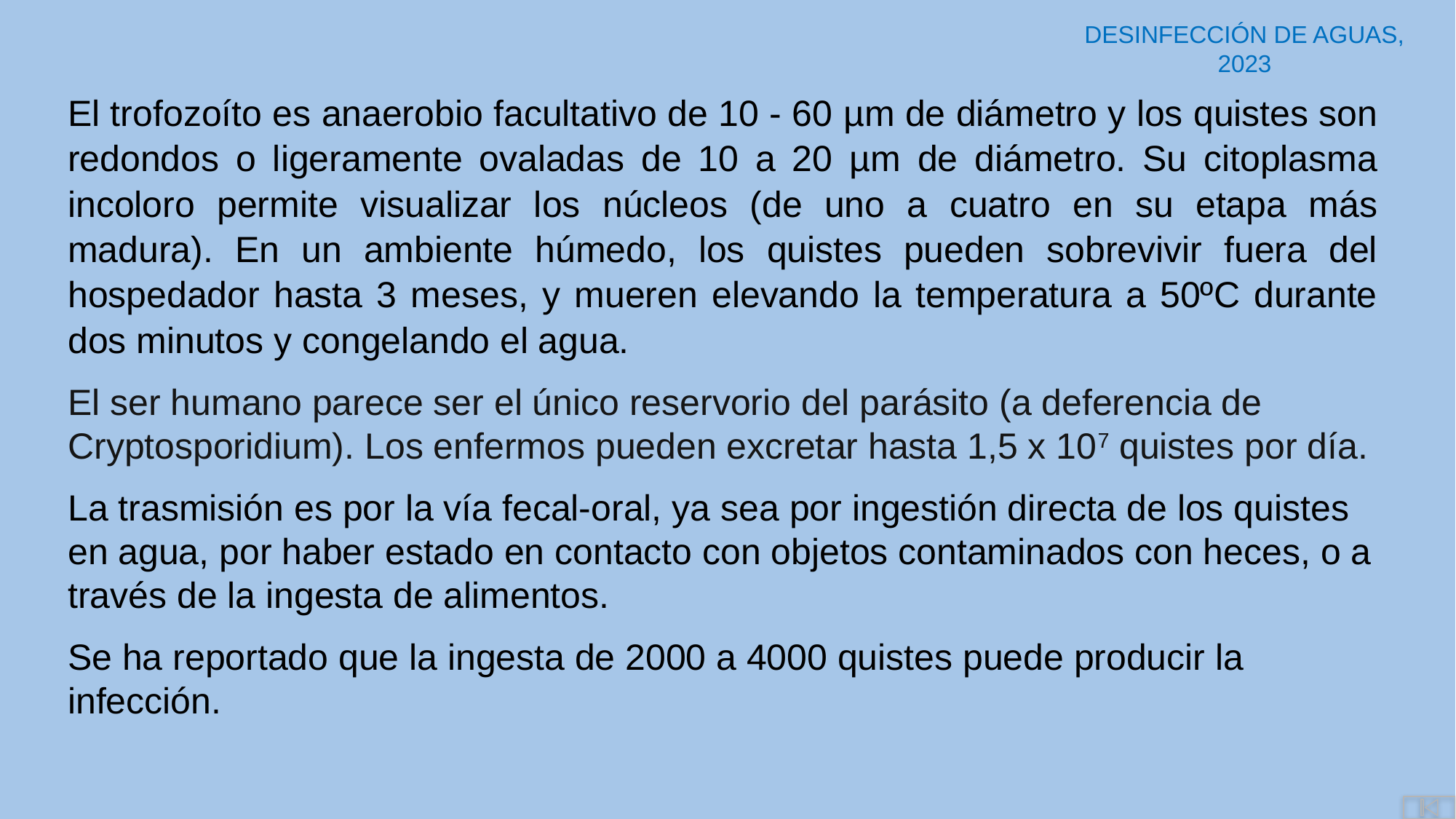

El trofozoíto es anaerobio facultativo de 10 - 60 µm de diámetro y los quistes son redondos o ligeramente ovaladas de 10 a 20 µm de diámetro. Su citoplasma incoloro permite visualizar los núcleos (de uno a cuatro en su etapa más madura). En un ambiente húmedo, los quistes pueden sobrevivir fuera del hospedador hasta 3 meses, y mueren elevando la temperatura a 50ºC durante dos minutos y congelando el agua.
El ser humano parece ser el único reservorio del parásito (a deferencia de Cryptosporidium). Los enfermos pueden excretar hasta 1,5 x 107 quistes por día.
La trasmisión es por la vía fecal-oral, ya sea por ingestión directa de los quistes en agua, por haber estado en contacto con objetos contaminados con heces, o a través de la ingesta de alimentos.
Se ha reportado que la ingesta de 2000 a 4000 quistes puede producir la infección.